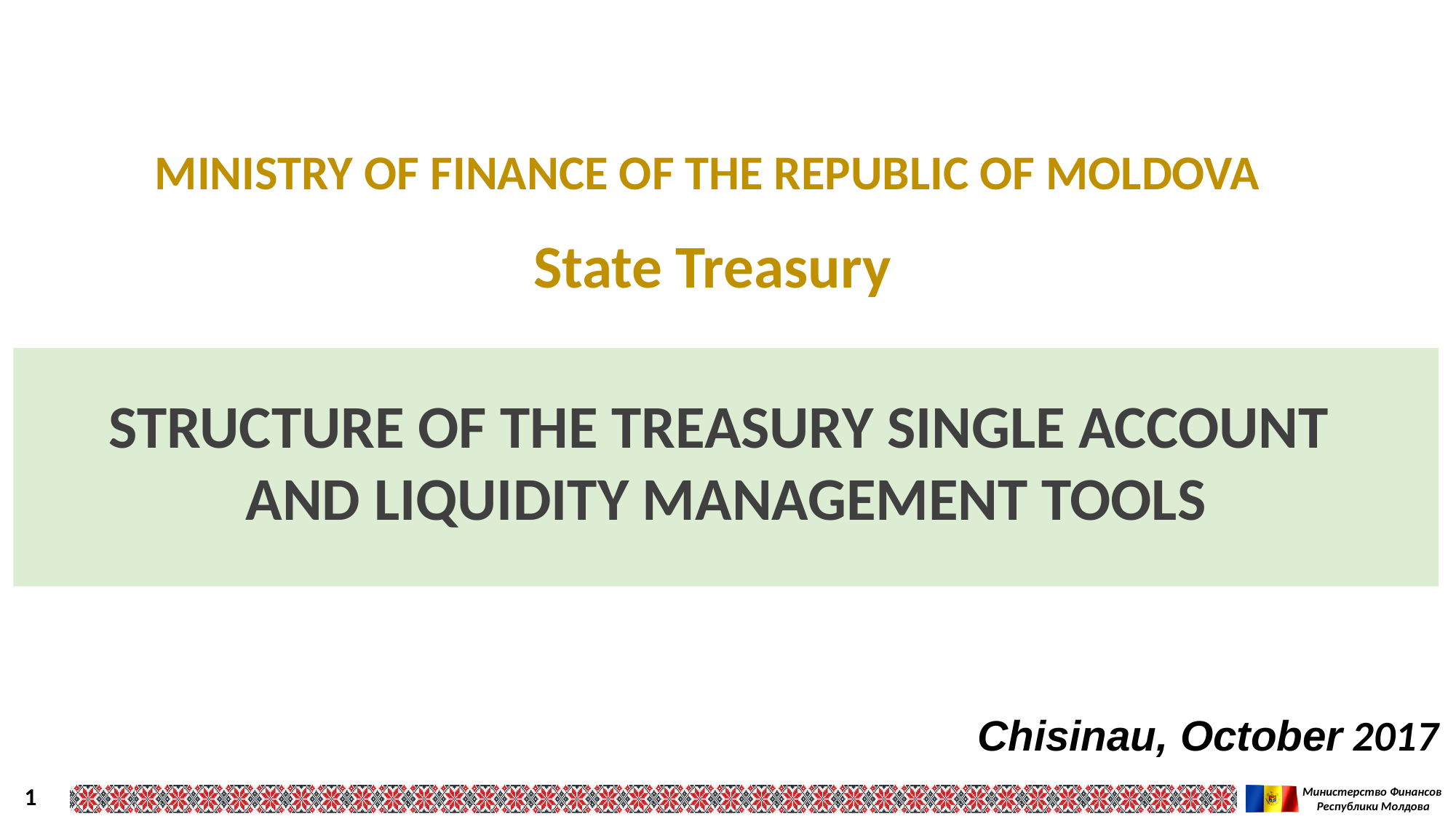

MINISTRY OF FINANCE OF THE REPUBLIC OF MOLDOVA

State Treasury

Structure of the Treasury Single Account
and Liquidity Management Tools

 Chisinau, October 2017